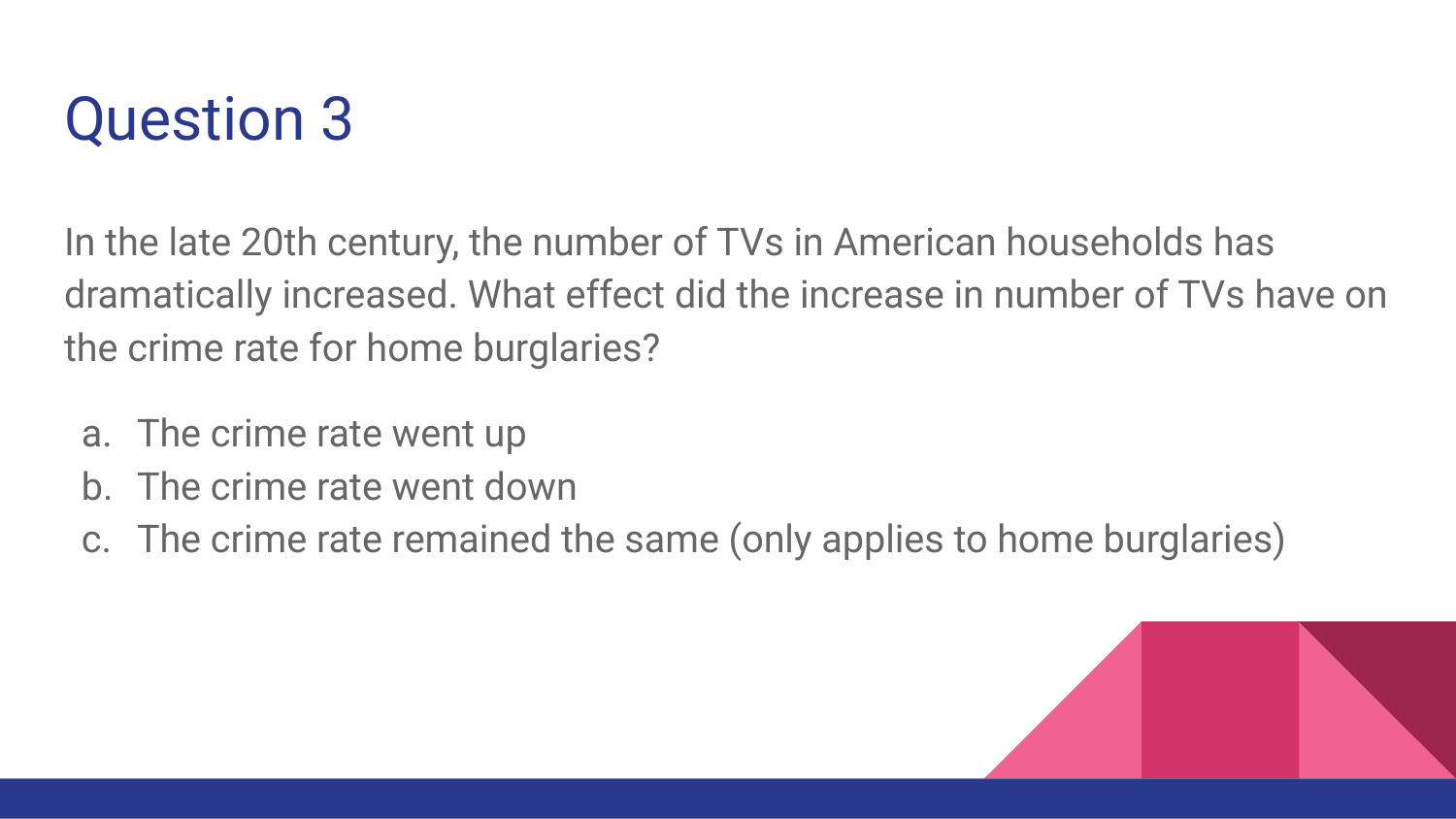

# Question 3
In the late 20th century, the number of TVs in American households has dramatically increased. What effect did the increase in number of TVs have on the crime rate for home burglaries?
The crime rate went up
The crime rate went down
The crime rate remained the same (only applies to home burglaries)